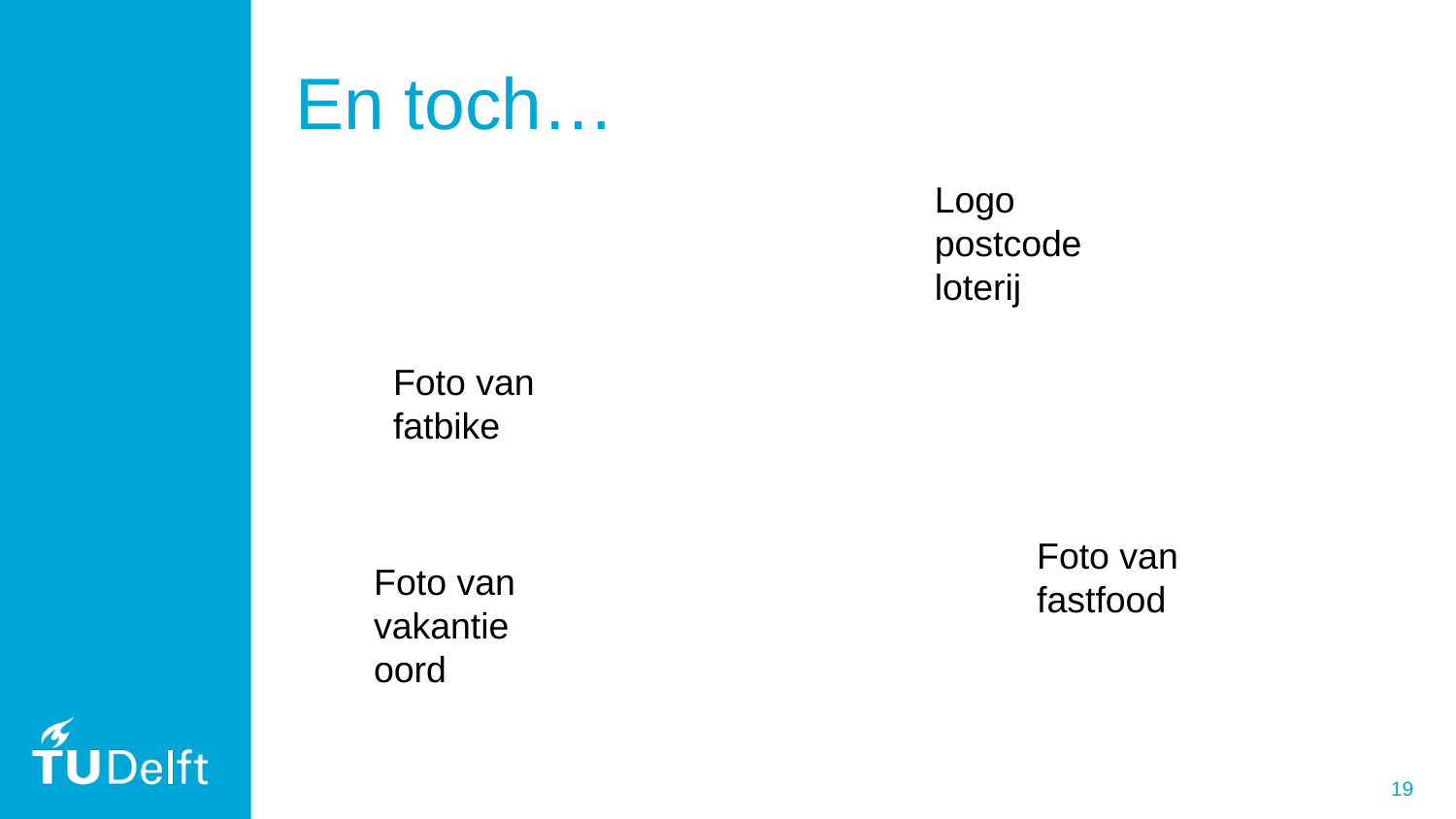

# En toch…
Logo postcode loterij
Foto van fatbike
Foto van fastfood
Foto van vakantieoord